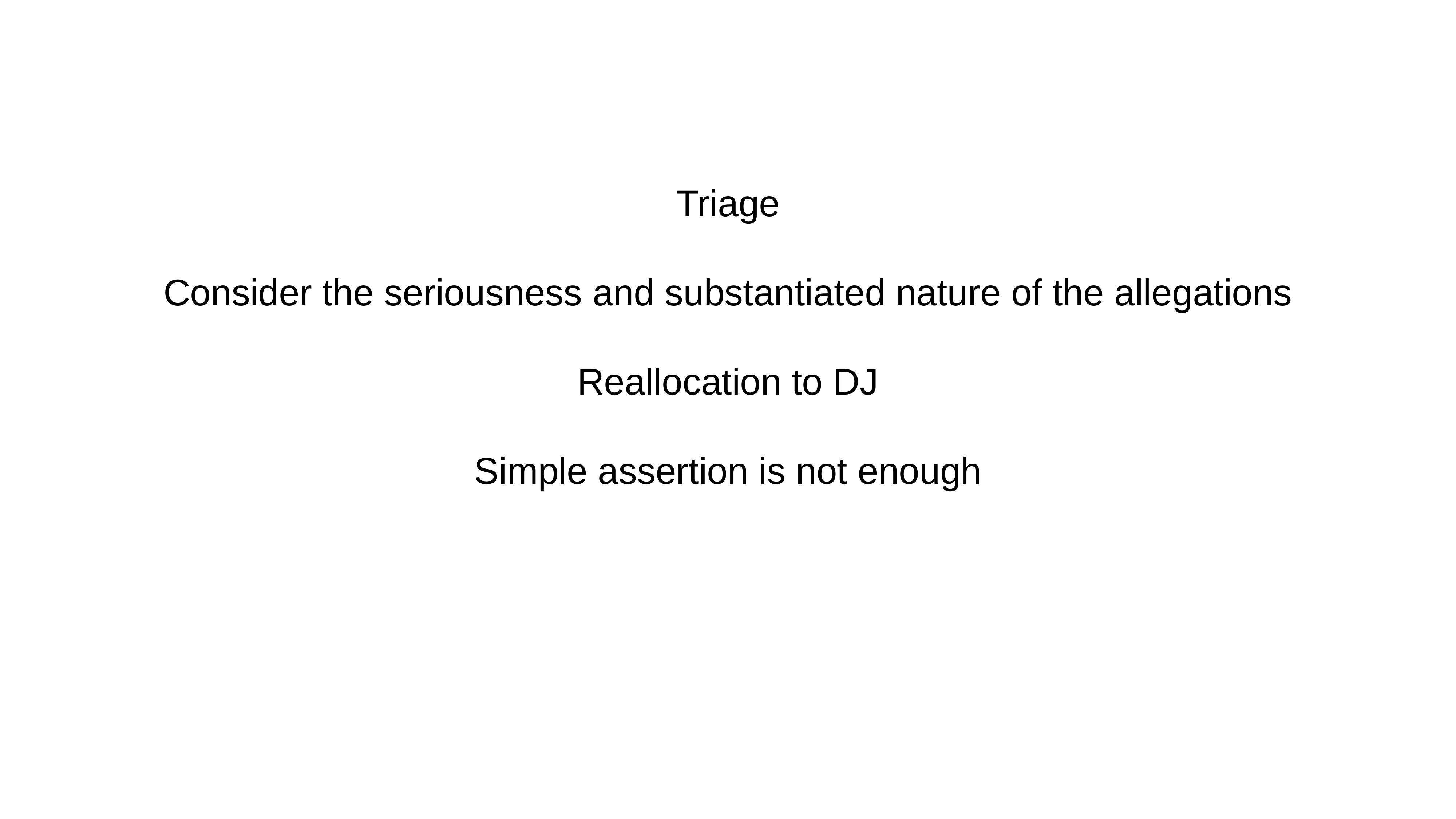

Triage

Consider the seriousness and substantiated nature of the allegations
Reallocation to DJ

Simple assertion is not enough